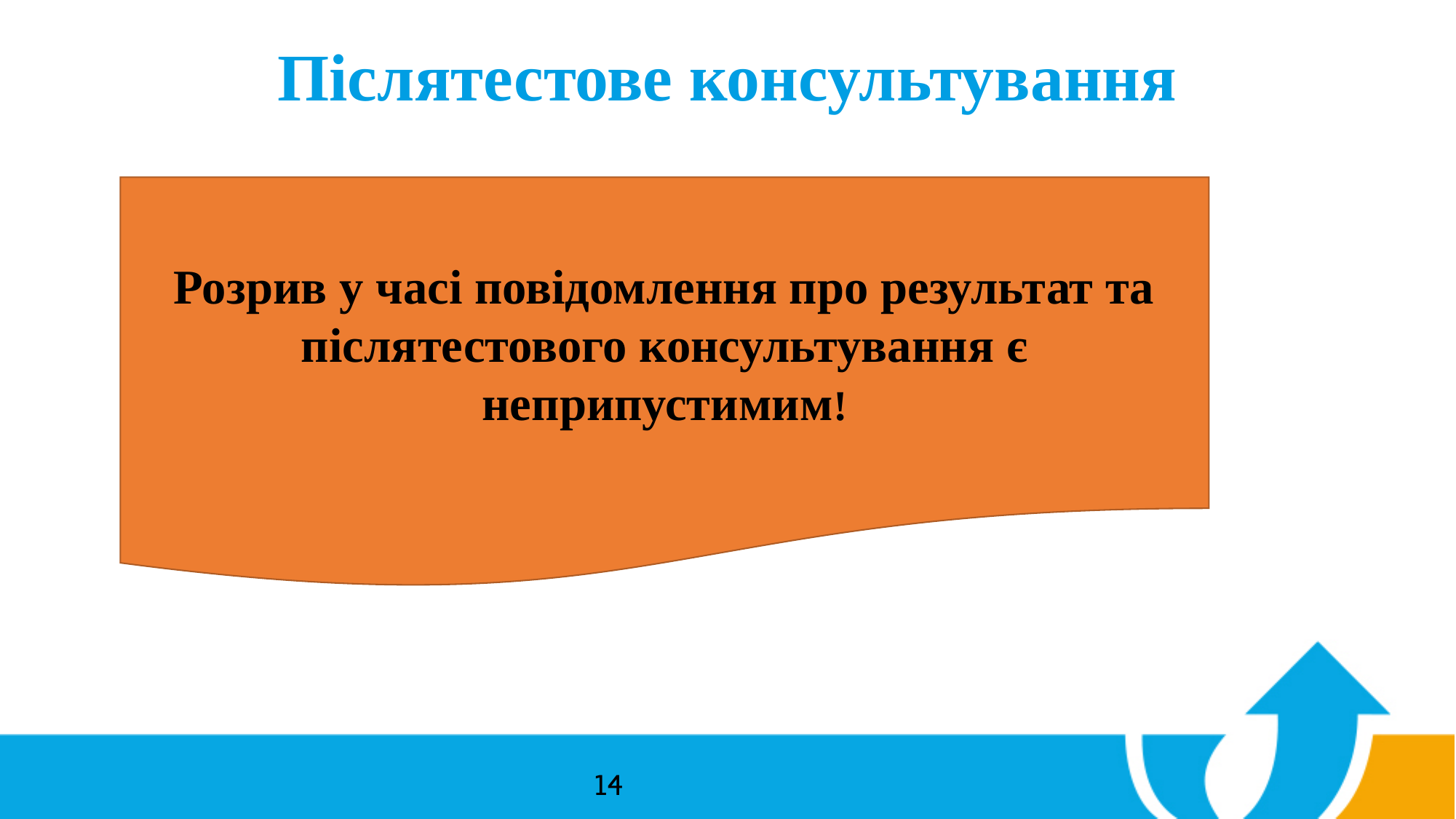

# Післятестове консультування
Розрив у часі повідомлення про результат та післятестового консультування є неприпустимим!
14